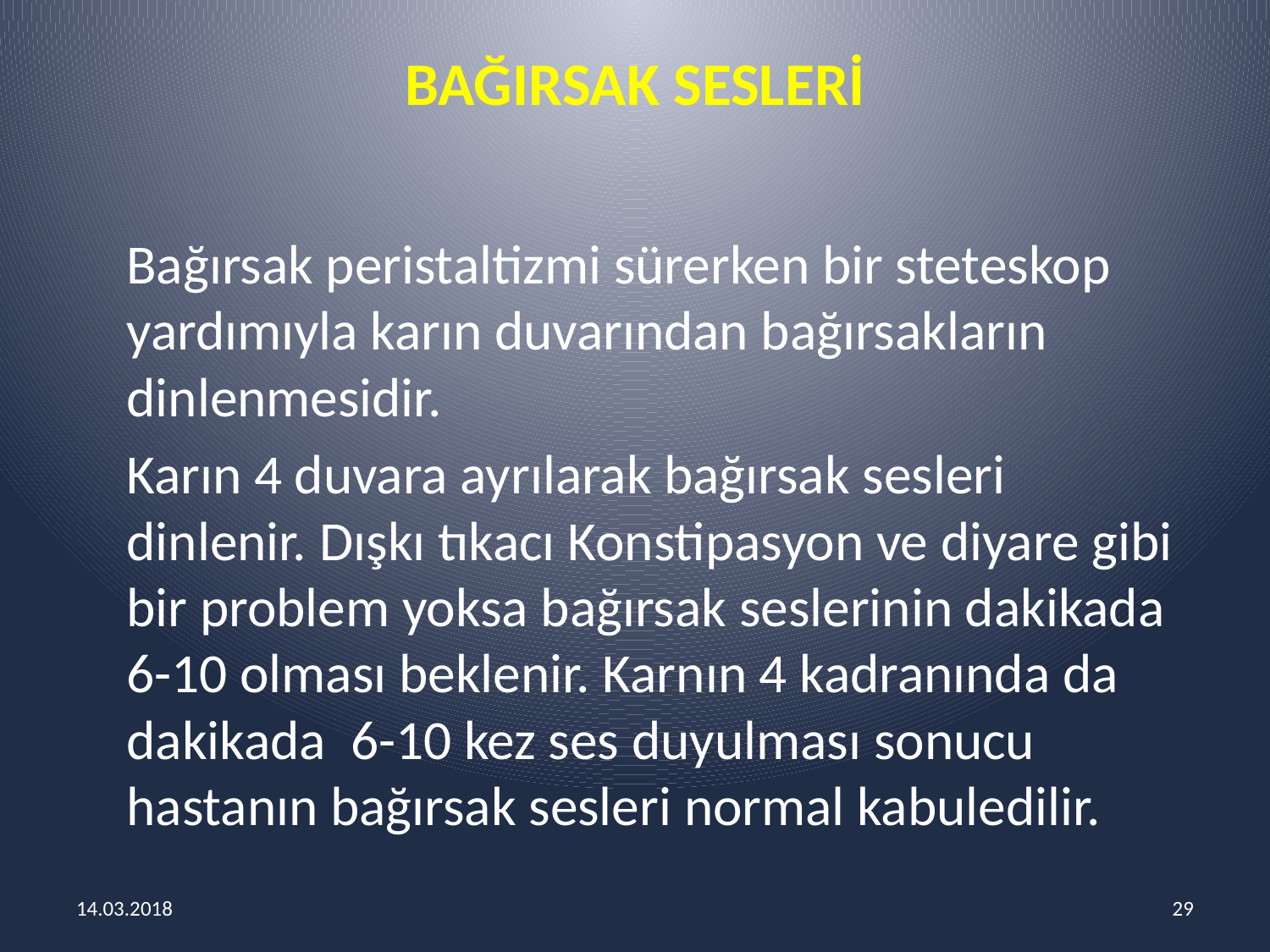

# BAĞIRSAK SESLERİ
		Bağırsak peristaltizmi sürerken bir steteskop yardımıyla karın duvarından bağırsakların dinlenmesidir.
		Karın 4 duvara ayrılarak bağırsak sesleri dinlenir. Dışkı tıkacı Konstipasyon ve diyare gibi bir problem yoksa bağırsak seslerinin dakikada 6-10 olması beklenir. Karnın 4 kadranında da dakikada  6-10 kez ses duyulması sonucu hastanın bağırsak sesleri normal kabuledilir.

14.03.2018
29